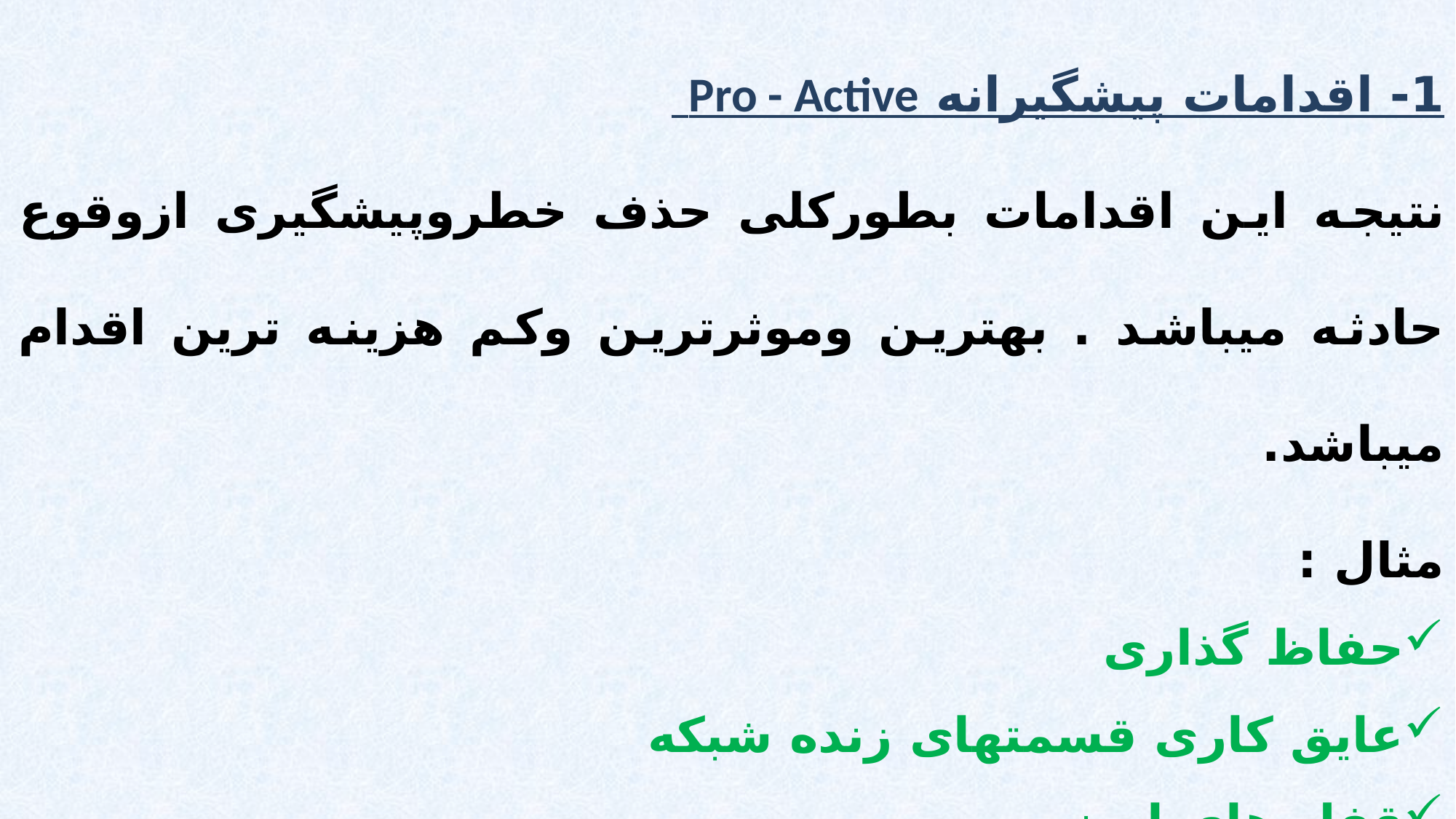

1- اقدامات پیشگیرانه Pro - Active
نتیجه این اقدامات بطورکلی حذف خطروپیشگیری ازوقوع حادثه میباشد . بهترین وموثرترین وکم هزینه ترین اقدام میباشد.
مثال :
حفاظ گذاری
عایق کاری قسمتهای زنده شبکه
قفل های ایمنی